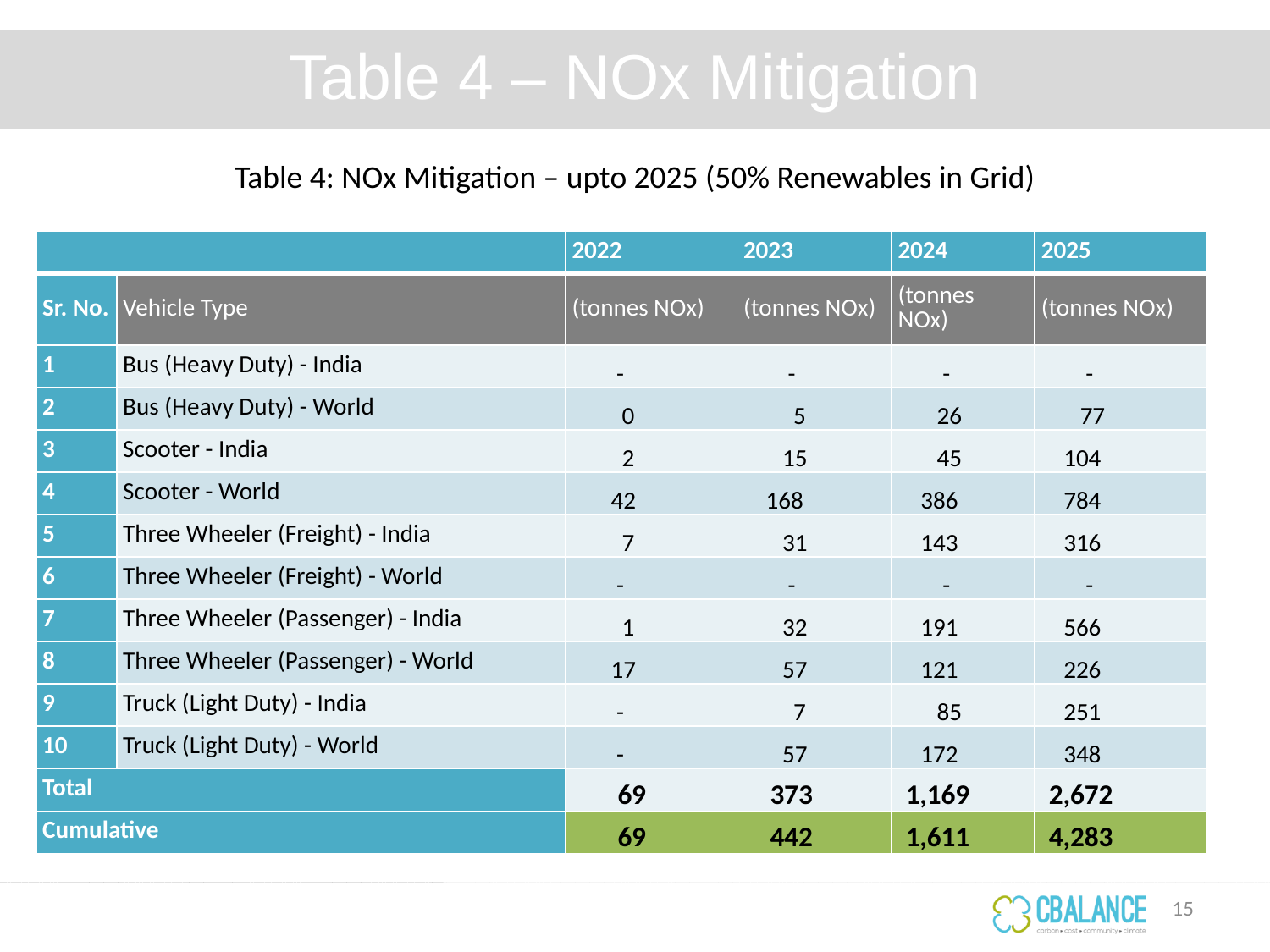

# Table 4 – NOx Mitigation
Table 4: NOx Mitigation – upto 2025 (50% Renewables in Grid)
|  |  | 2022 | 2023 | 2024 | 2025 |
| --- | --- | --- | --- | --- | --- |
| Sr. No. | Vehicle Type | (tonnes NOx) | (tonnes NOx) | (tonnes NOx) | (tonnes NOx) |
| 1 | Bus (Heavy Duty) - India | - | - | - | - |
| 2 | Bus (Heavy Duty) - World | 0 | 5 | 26 | 77 |
| 3 | Scooter - India | 2 | 15 | 45 | 104 |
| 4 | Scooter - World | 42 | 168 | 386 | 784 |
| 5 | Three Wheeler (Freight) - India | 7 | 31 | 143 | 316 |
| 6 | Three Wheeler (Freight) - World | - | - | - | - |
| 7 | Three Wheeler (Passenger) - India | 1 | 32 | 191 | 566 |
| 8 | Three Wheeler (Passenger) - World | 17 | 57 | 121 | 226 |
| 9 | Truck (Light Duty) - India | - | 7 | 85 | 251 |
| 10 | Truck (Light Duty) - World | - | 57 | 172 | 348 |
| Total |  | 69 | 373 | 1,169 | 2,672 |
| Cumulative |  | 69 | 442 | 1,611 | 4,283 |
15